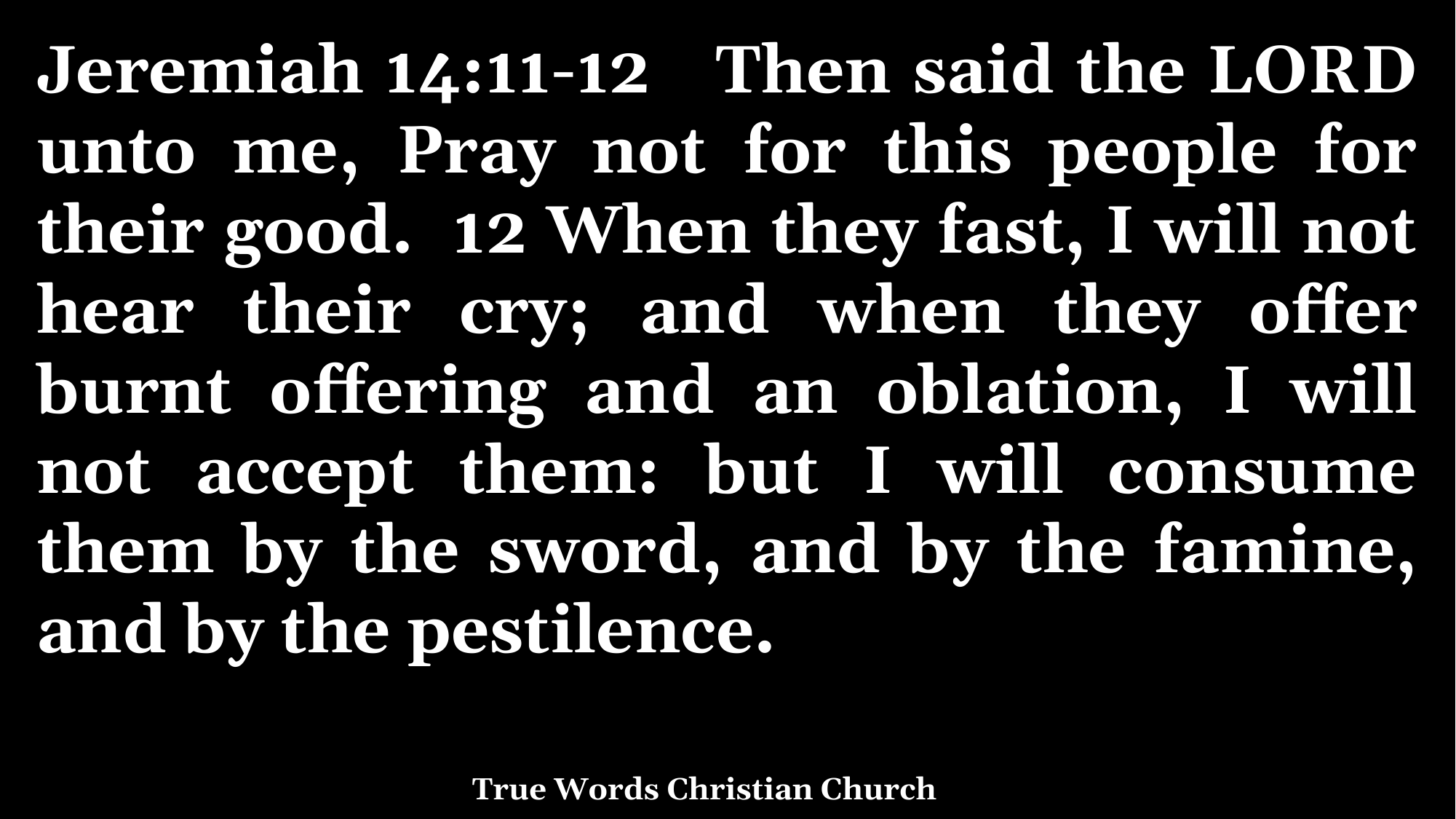

Jeremiah 14:11-12   Then said the LORD unto me, Pray not for this people for their good.  12 When they fast, I will not hear their cry; and when they offer burnt offering and an oblation, I will not accept them: but I will consume them by the sword, and by the famine, and by the pestilence.
True Words Christian Church